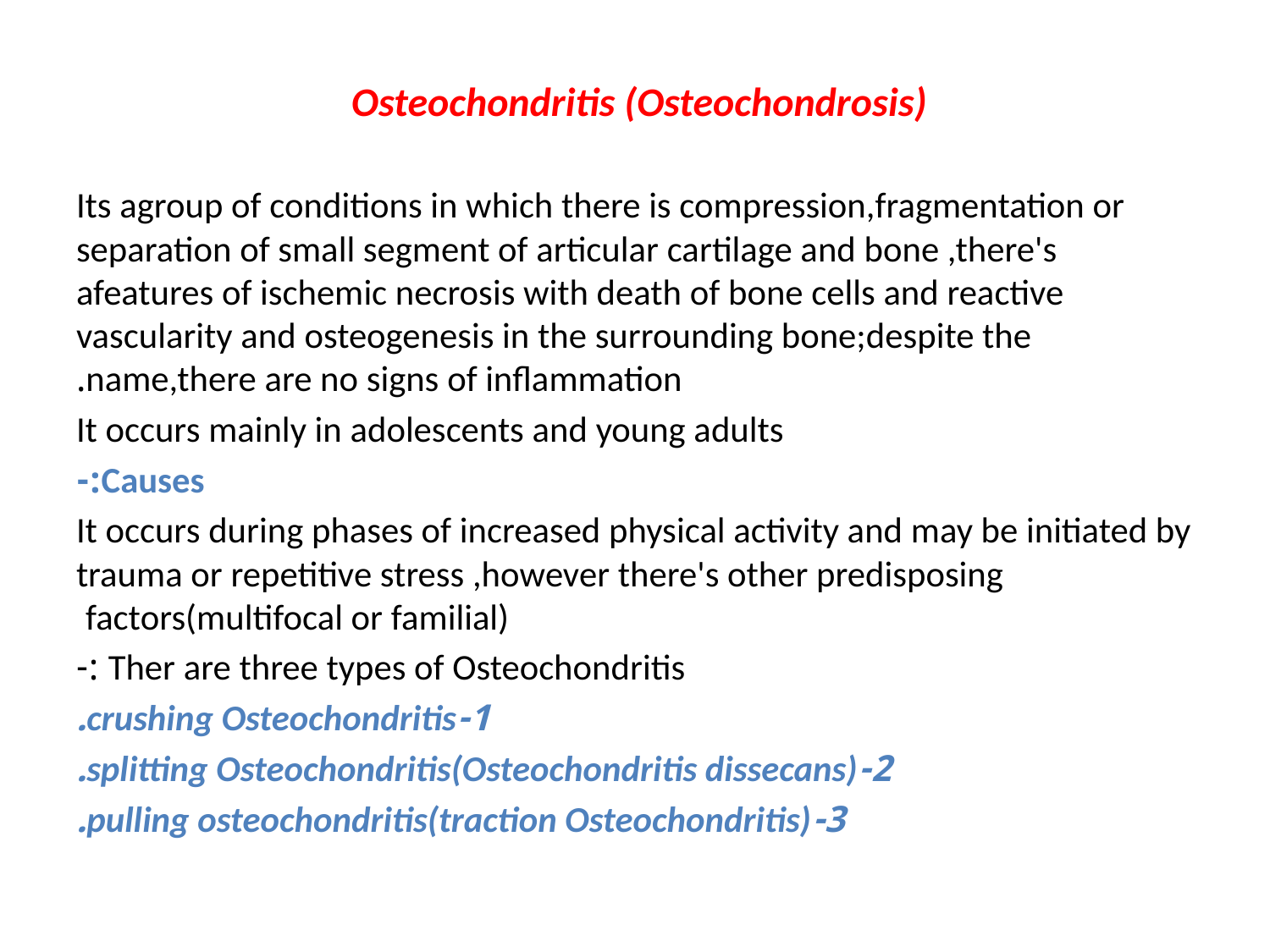

#
Osteochondritis (Osteochondrosis)

   Its agroup of conditions in which there is compression,fragmentation or separation of small segment of articular cartilage and bone ,there's afeatures of ischemic necrosis with death of bone cells and reactive vascularity and osteogenesis in the surrounding bone;despite the name,there are no signs of inflammation.
It occurs mainly in adolescents and young adults
Causes:-
It occurs during phases of increased physical activity and may be initiated by trauma or repetitive stress ,however there's other predisposing factors(multifocal or familial)
Ther are three types of Osteochondritis :-
1-crushing Osteochondritis.
2-splitting Osteochondritis(Osteochondritis dissecans).
3-pulling osteochondritis(traction Osteochondritis).